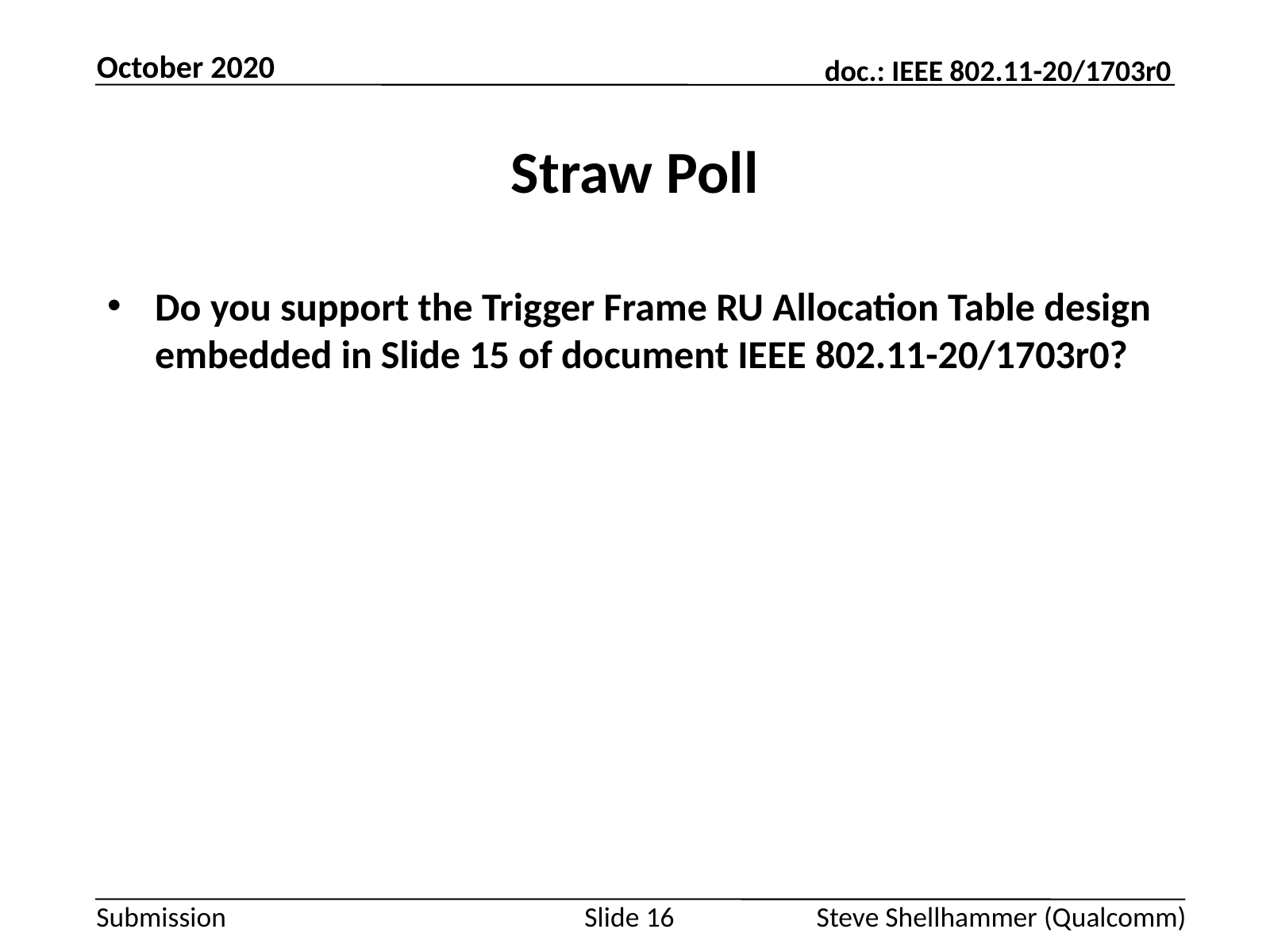

October 2020
# Straw Poll
Do you support the Trigger Frame RU Allocation Table design embedded in Slide 15 of document IEEE 802.11-20/1703r0?

Slide 16
Steve Shellhammer (Qualcomm)